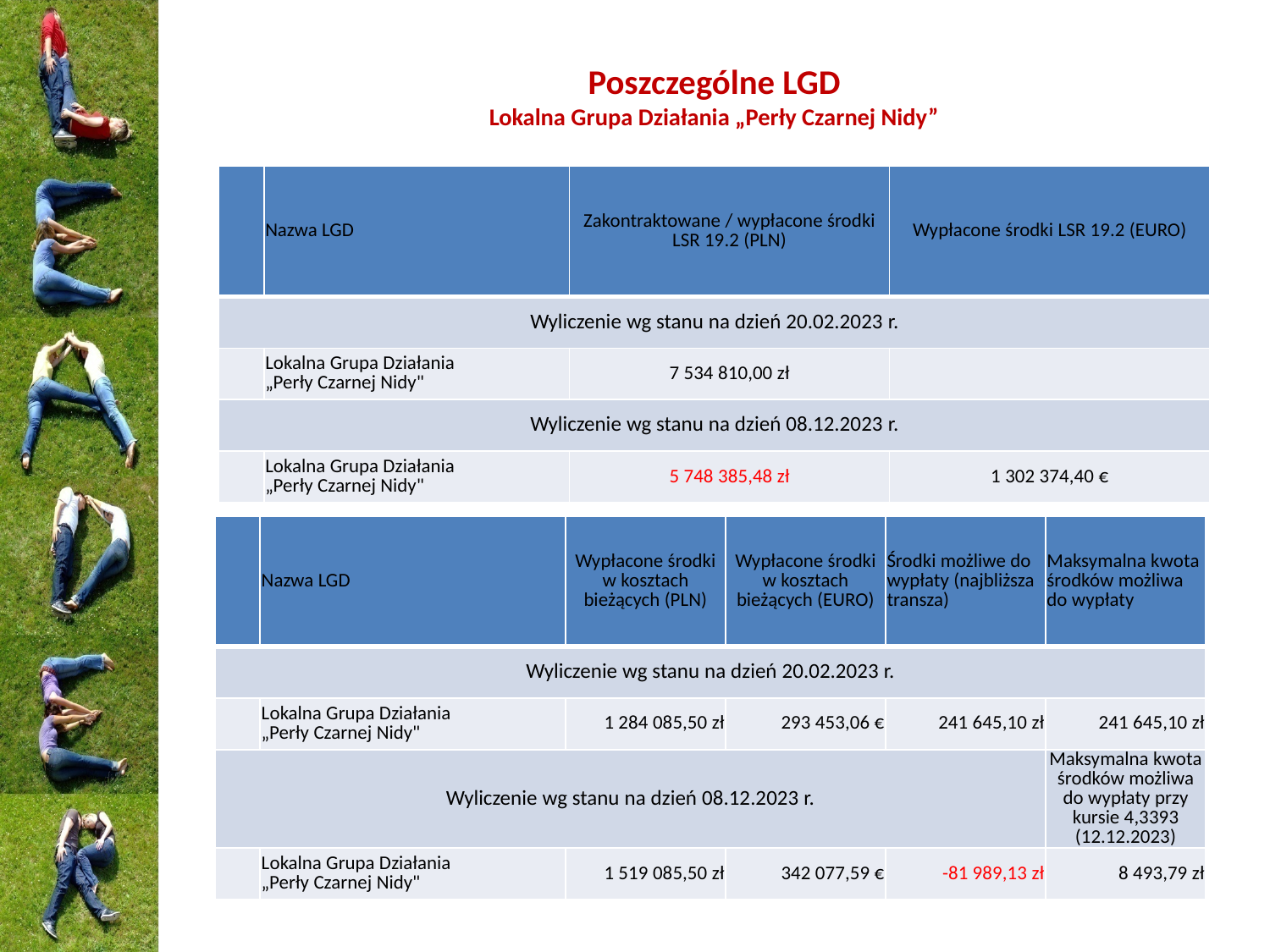

# Poszczególne LGD Lokalna Grupa Działania „Perły Czarnej Nidy”
|  | Nazwa LGD | Zakontraktowane / wypłacone środki LSR 19.2 (PLN) | Wypłacone środki LSR 19.2 (EURO) |
| --- | --- | --- | --- |
| Wyliczenie wg stanu na dzień 20.02.2023 r. |  |  |  |
|  | Lokalna Grupa Działania „Perły Czarnej Nidy" | 7 534 810,00 zł |  |
| Wyliczenie wg stanu na dzień 08.12.2023 r. |  |  |  |
|  | Lokalna Grupa Działania „Perły Czarnej Nidy" | 5 748 385,48 zł | 1 302 374,40 € |
|  | Nazwa LGD | Wypłacone środki w kosztach bieżących (PLN) | Wypłacone środki w kosztach bieżących (EURO) | Środki możliwe do wypłaty (najbliższa transza) | Maksymalna kwota środków możliwa do wypłaty |
| --- | --- | --- | --- | --- | --- |
| Wyliczenie wg stanu na dzień 20.02.2023 r. |  |  |  |  |  |
|  | Lokalna Grupa Działania „Perły Czarnej Nidy" | 1 284 085,50 zł | 293 453,06 € | 241 645,10 zł | 241 645,10 zł |
| Wyliczenie wg stanu na dzień 08.12.2023 r. |  |  |  |  | Maksymalna kwota środków możliwa do wypłaty przy kursie 4,3393 (12.12.2023) |
|  | Lokalna Grupa Działania „Perły Czarnej Nidy" | 1 519 085,50 zł | 342 077,59 € | -81 989,13 zł | 8 493,79 zł |